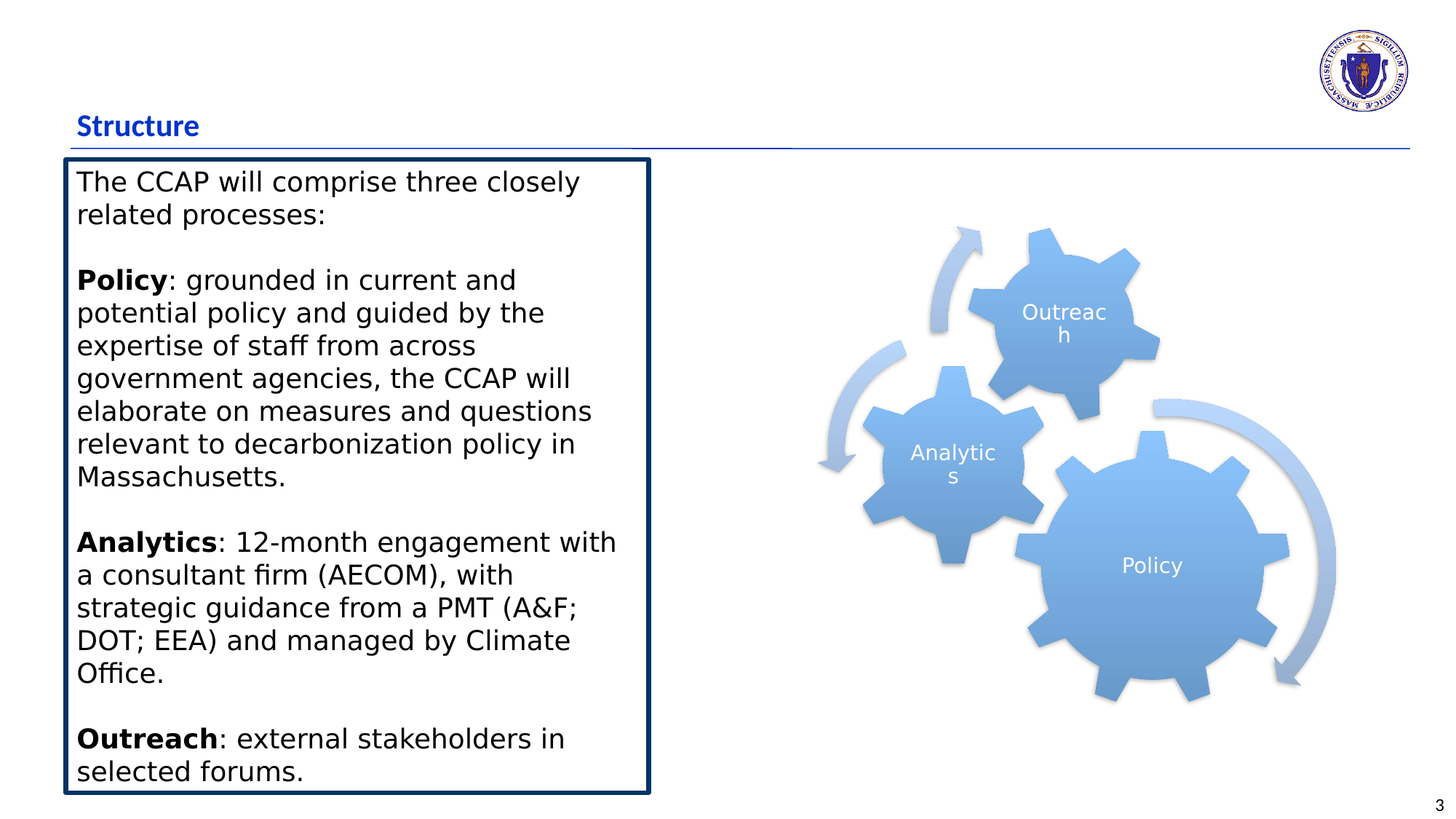

# Structure
The CCAP will comprise three closely related processes:

Policy: grounded in current and potential policy and guided by the expertise of staff from across government agencies, the CCAP will elaborate on measures and questions relevant to decarbonization policy in Massachusetts.

Analytics: 12-month engagement with a consultant firm (AECOM), with strategic guidance from a PMT (A&F; DOT; EEA) and managed by Climate Office.

Outreach: external stakeholders in selected forums.
Policy
Analytics
Outreach
3